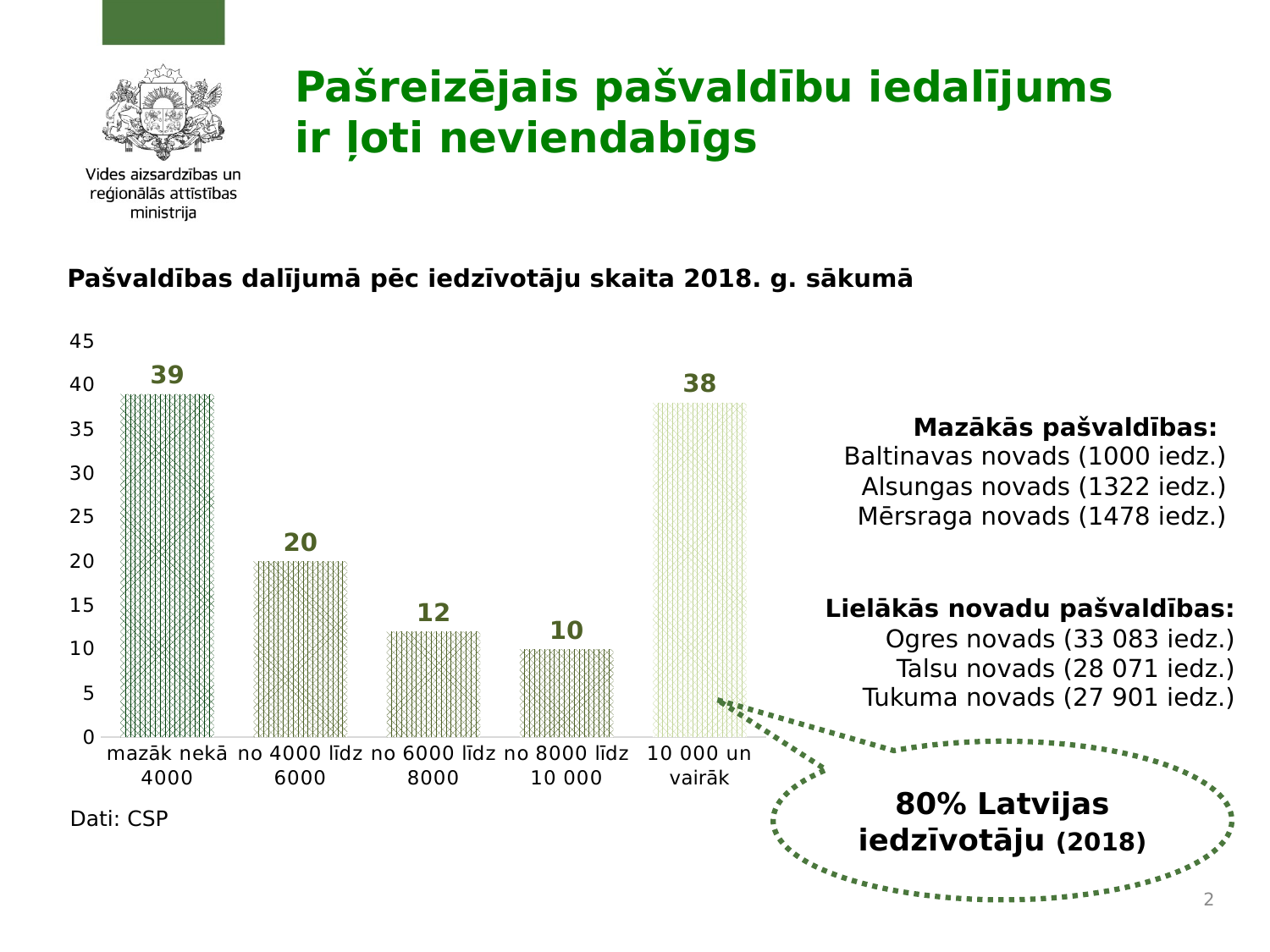

# Pašreizējais pašvaldību iedalījums ir ļoti neviendabīgs
Pašvaldības dalījumā pēc iedzīvotāju skaita 2018. g. sākumā

### Chart

| Category | 2018 |
|---|---|
| mazāk nekā 4000 | 39.0 |
| no 4000 līdz 6000 | 20.0 |
| no 6000 līdz 8000 | 12.0 |
| no 8000 līdz 10 000 | 10.0 |
| 10 000 un vairāk | 38.0 |
Mazākās pašvaldības:
Baltinavas novads (1000 iedz.) Alsungas novads (1322 iedz.) Mērsraga novads (1478 iedz.)

Lielākās novadu pašvaldības: Ogres novads (33 083 iedz.) Talsu novads (28 071 iedz.) Tukuma novads (27 901 iedz.)
80% Latvijas iedzīvotāju (2018)
Dati: CSP
2